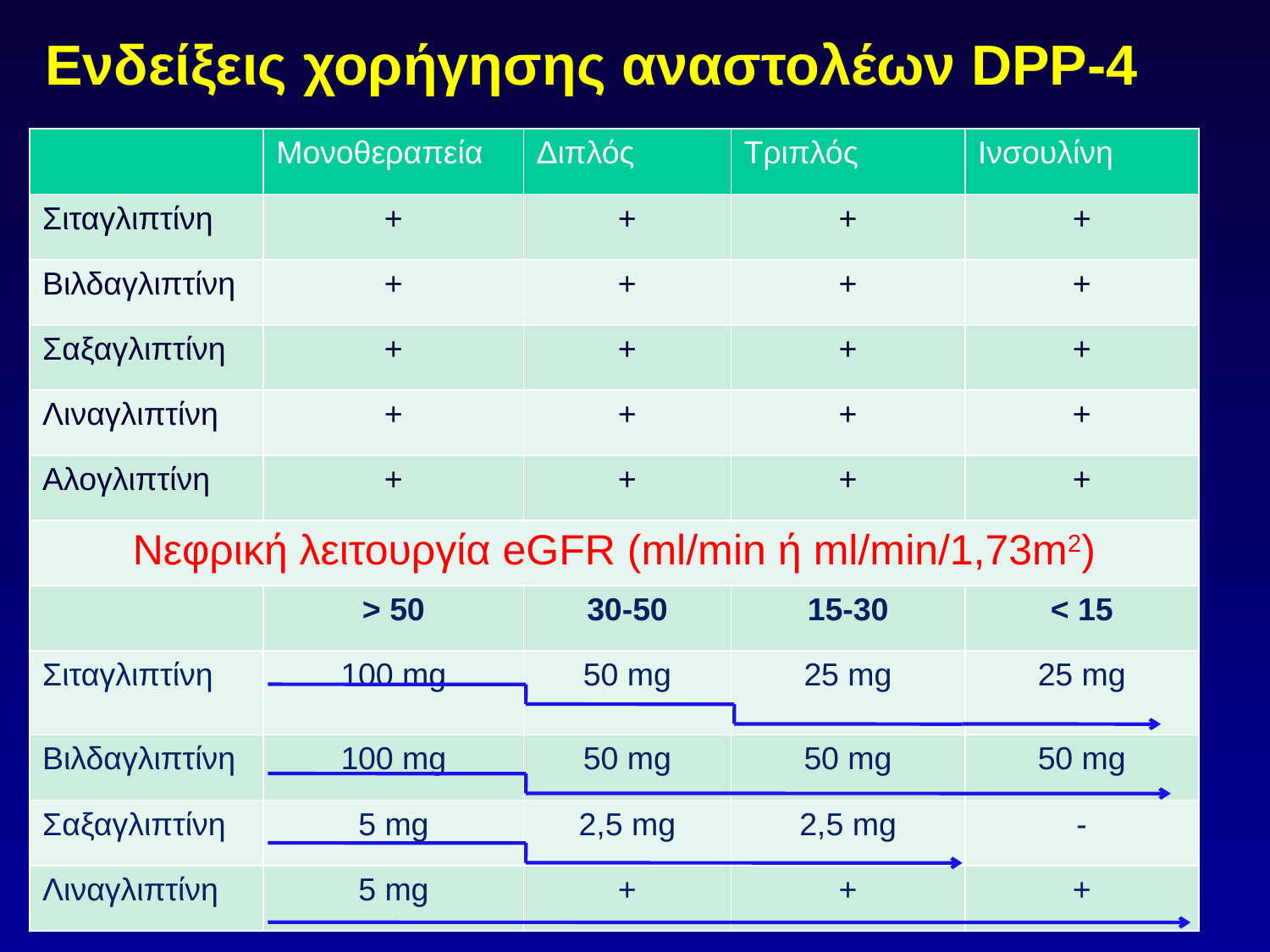

# Ενδείξεις χορήγησης αναστολέων DPP-4
|  | Μονοθεραπεία | Διπλός | Τριπλός | Ινσουλίνη |
| --- | --- | --- | --- | --- |
| Σιταγλιπτίνη | + | + | + | + |
| Βιλδαγλιπτίνη | + | + | + | + |
| Σαξαγλιπτίνη | + | + | + | + |
| Λιναγλιπτίνη | + | + | + | + |
| Αλογλιπτίνη | + | + | + | + |
| Νεφρική λειτουργία eGFR (ml/min ή ml/min/1,73m2) |  |  |  |  |
|  | > 50 | 30-50 | 15-30 | < 15 |
| Σιταγλιπτίνη | 100 mg | 50 mg | 25 mg | 25 mg |
| Βιλδαγλιπτίνη | 100 mg | 50 mg | 50 mg | 50 mg |
| Σαξαγλιπτίνη | 5 mg | 2,5 mg | 2,5 mg | - |
| Λιναγλιπτίνη | 5 mg | + | + | + |